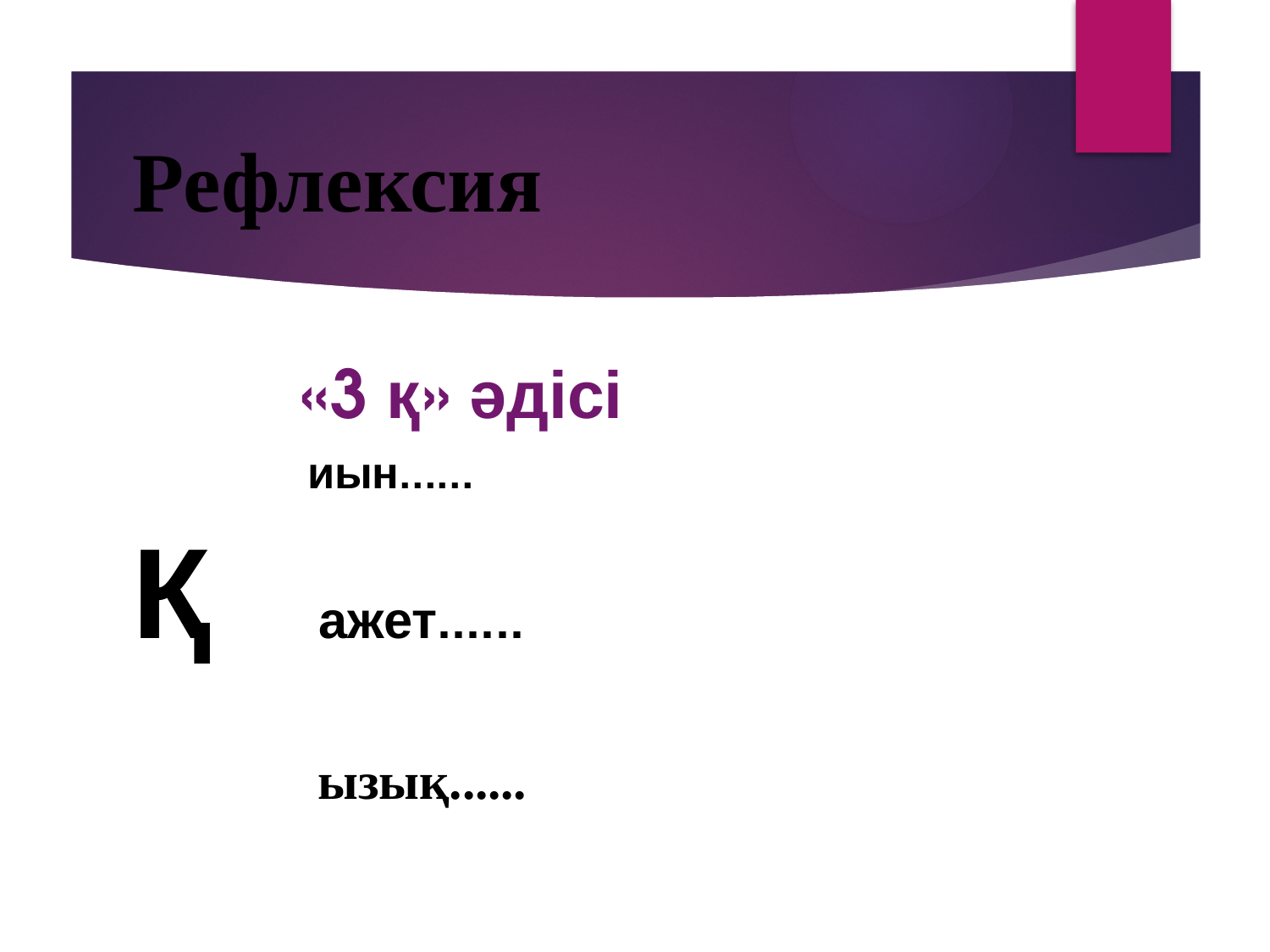

# Рефлексия
         «3 қ» әдісі
              иын......
Қ   ажет......
      ызық......